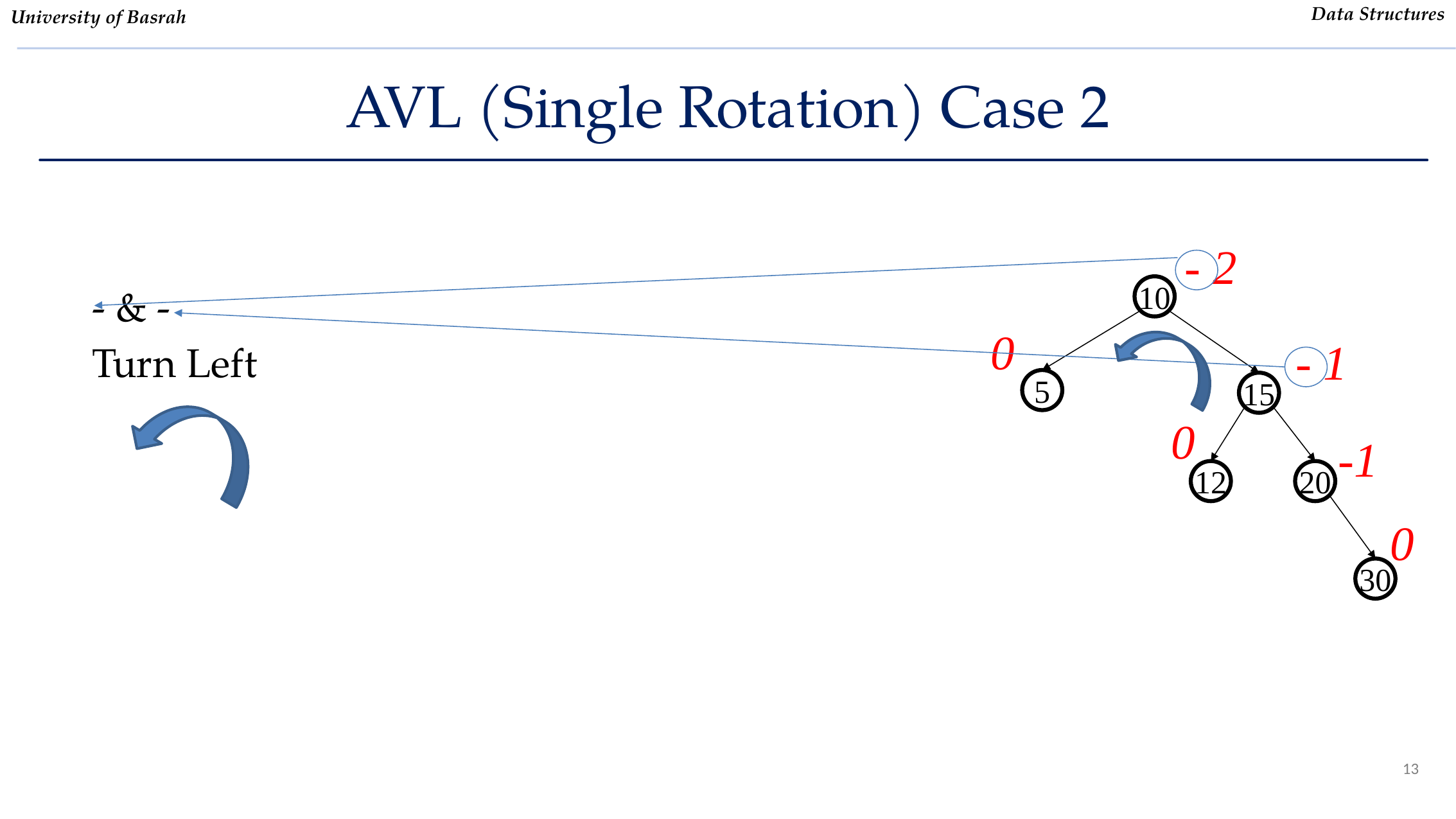

# AVL (Single Rotation) Case 2

- & -
Turn Left

- 2

10

0
- 1

5
15

0
-1
12
20
0
30